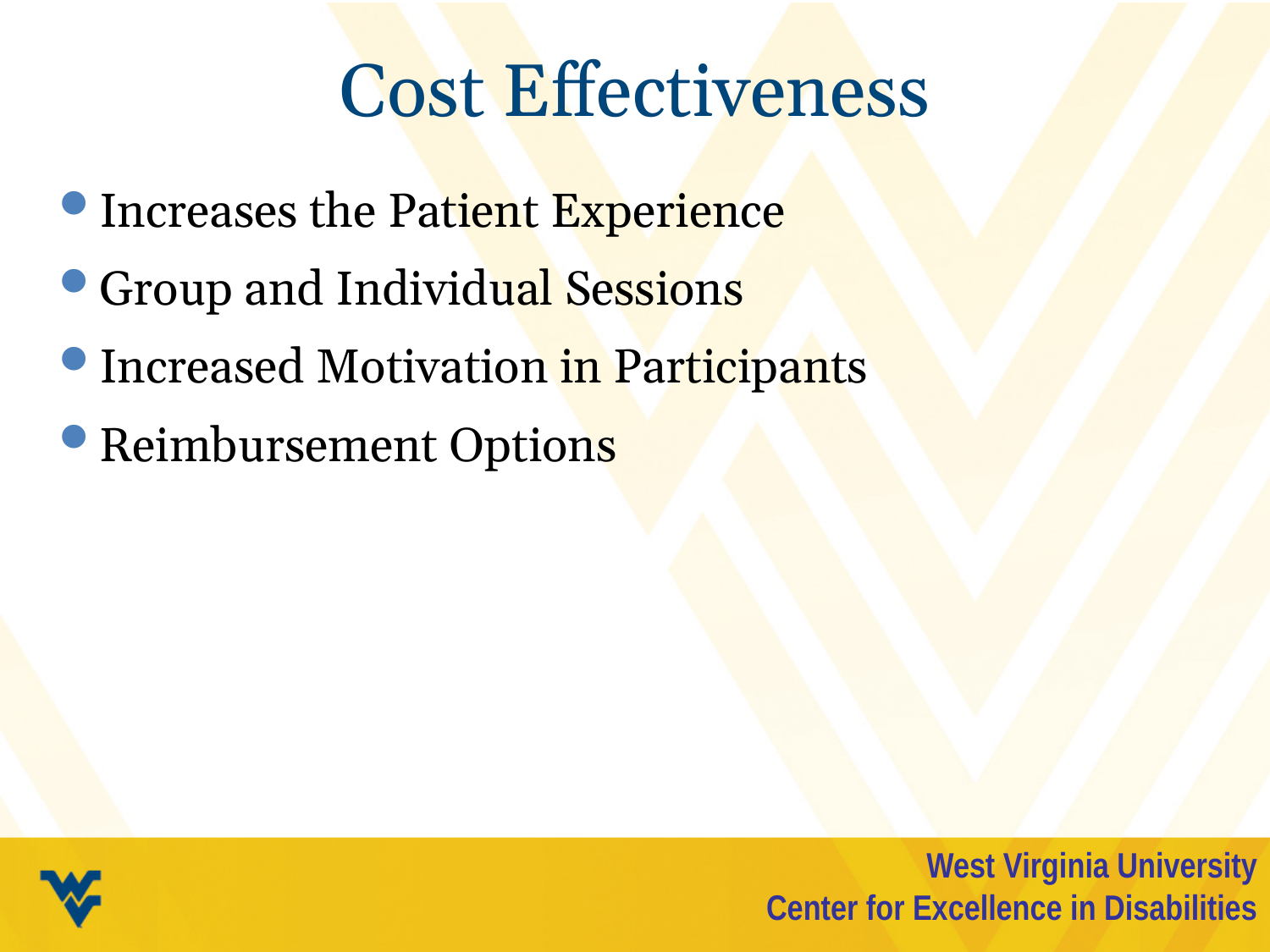

# Cost Effectiveness
Increases the Patient Experience
Group and Individual Sessions
Increased Motivation in Participants
Reimbursement Options